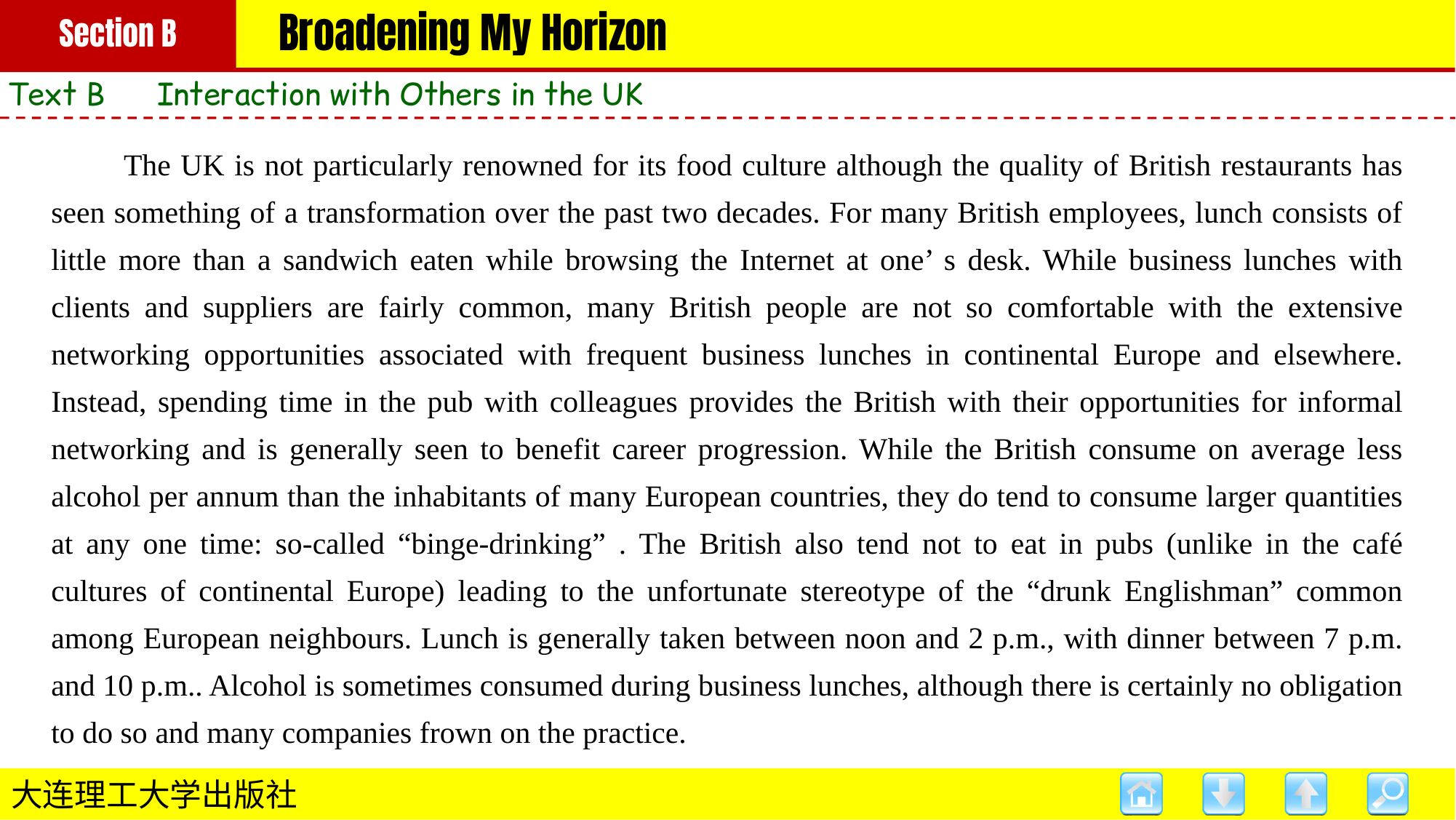

Section B
# Broadening My Horizon
Text B　 Interaction with Others in the UK
　　The UK is not particularly renowned for its food culture although the quality of British restaurants has seen something of a transformation over the past two decades. For many British employees, lunch consists of little more than a sandwich eaten while browsing the Internet at one’ s desk. While business lunches with clients and suppliers are fairly common, many British people are not so comfortable with the extensive networking opportunities associated with frequent business lunches in continental Europe and elsewhere. Instead, spending time in the pub with colleagues provides the British with their opportunities for informal networking and is generally seen to benefit career progression. While the British consume on average less alcohol per annum than the inhabitants of many European countries, they do tend to consume larger quantities at any one time: so-called “binge-drinking” . The British also tend not to eat in pubs (unlike in the café cultures of continental Europe) leading to the unfortunate stereotype of the “drunk Englishman” common among European neighbours. Lunch is generally taken between noon and 2 p.m., with dinner between 7 p.m. and 10 p.m.. Alcohol is sometimes consumed during business lunches, although there is certainly no obligation to do so and many companies frown on the practice.